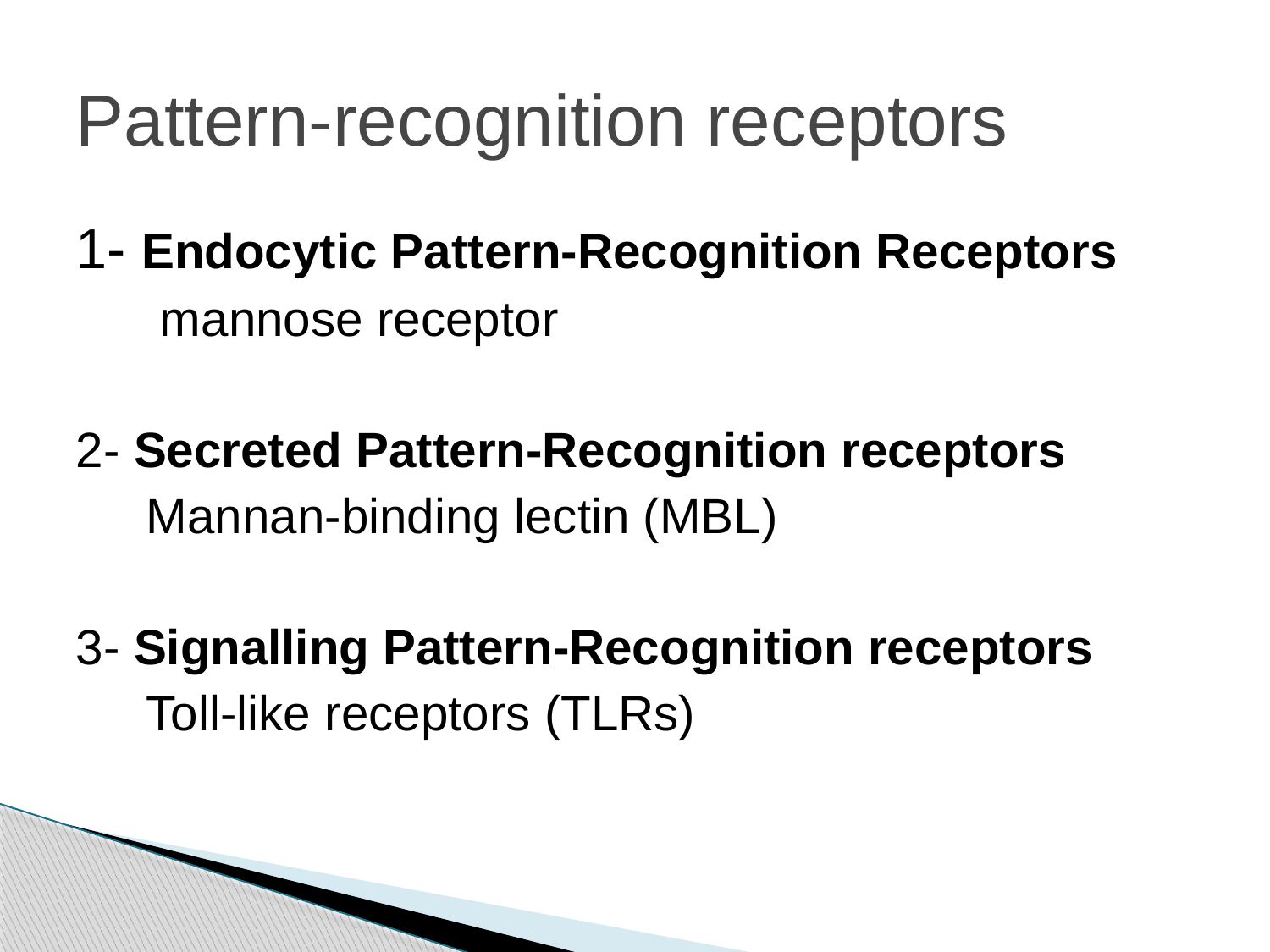

# Pattern-recognition receptors
1- Endocytic Pattern-Recognition Receptors
     mannose receptor

2- Secreted Pattern-Recognition receptors
    Mannan-binding lectin (MBL)

3- Signalling Pattern-Recognition receptors
    Toll-like receptors (TLRs)